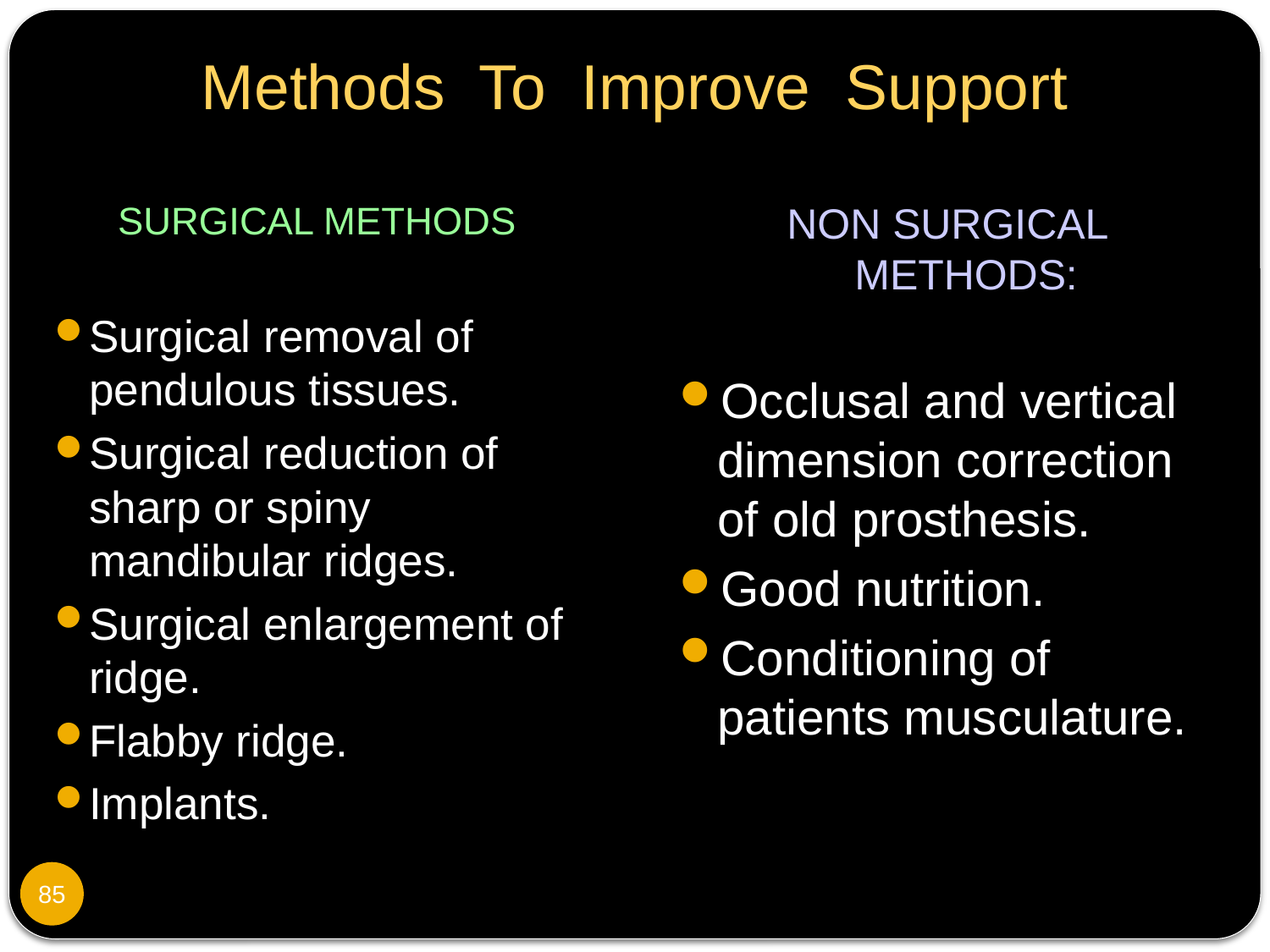

# Methods  To  Improve  Support
SURGICAL METHODS

Surgical removal of pendulous tissues.
Surgical reduction of sharp or spiny mandibular ridges.
Surgical enlargement of ridge.
Flabby ridge.
Implants.

NON SURGICAL METHODS:

Occlusal and vertical dimension correction of old prosthesis.
Good nutrition.
Conditioning of patients musculature.

85